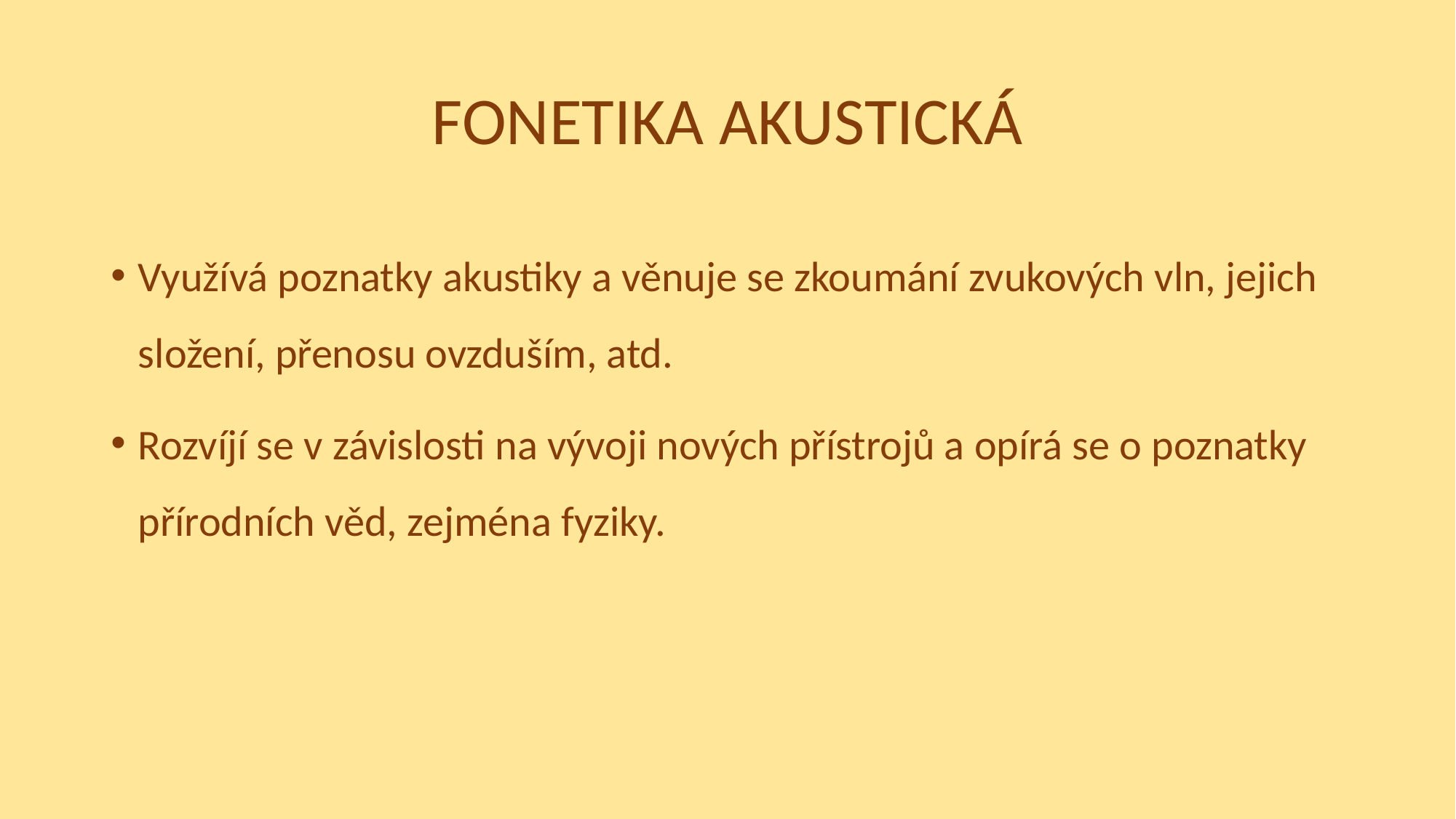

# FONETIKA AKUSTICKÁ
Využívá poznatky akustiky a věnuje se zkoumání zvukových vln, jejich složení, přenosu ovzduším, atd.
Rozvíjí se v závislosti na vývoji nových přístrojů a opírá se o poznatky přírodních věd, zejména fyziky.